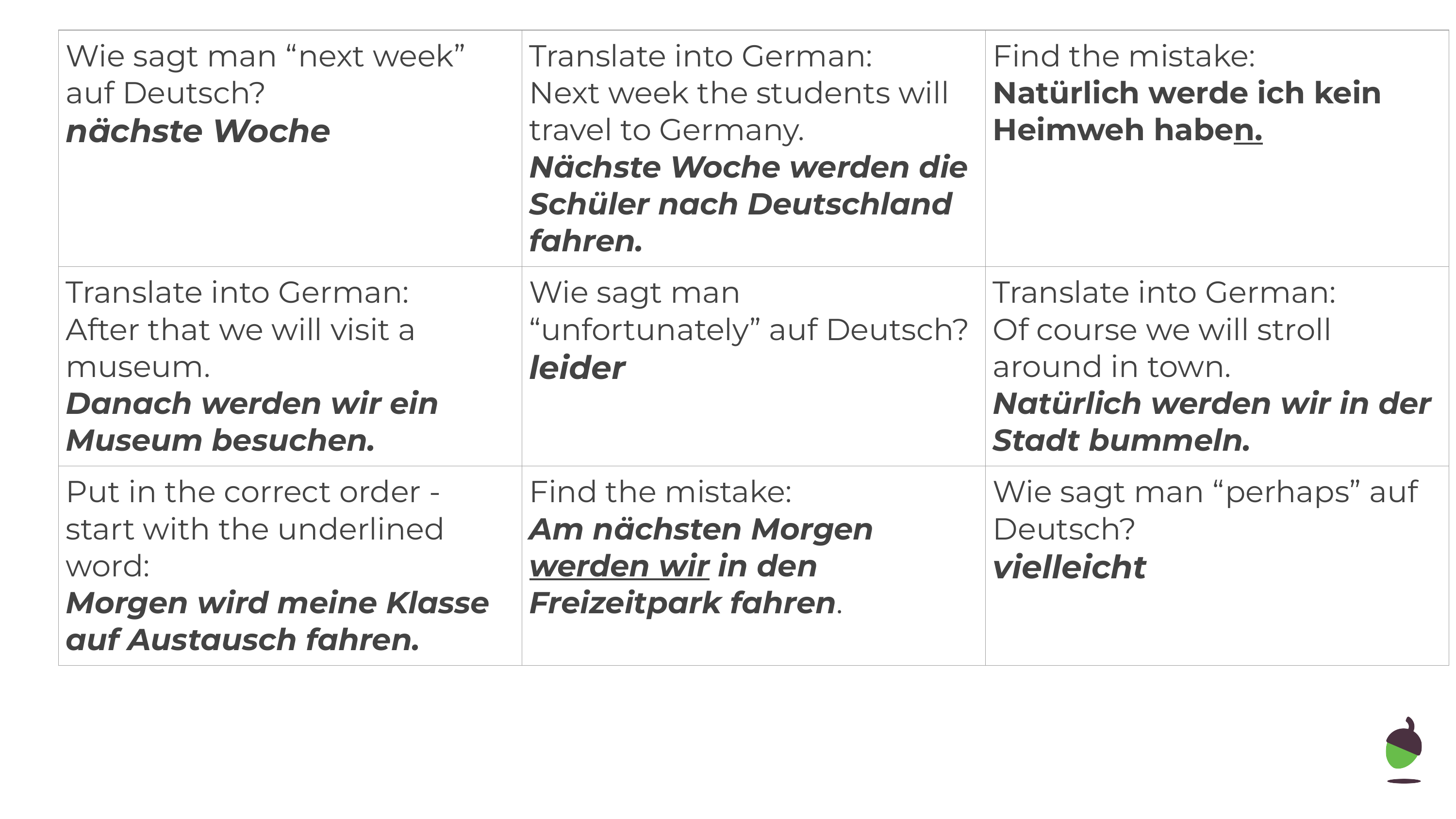

| Wie sagt man “next week” auf Deutsch? nächste Woche | Translate into German: Next week the students will travel to Germany. Nächste Woche werden die Schüler nach Deutschland fahren. | Find the mistake: Natürlich werde ich kein Heimweh haben. |
| --- | --- | --- |
| Translate into German: After that we will visit a museum. Danach werden wir ein Museum besuchen. | Wie sagt man “unfortunately” auf Deutsch? leider | Translate into German: Of course we will stroll around in town. Natürlich werden wir in der Stadt bummeln. |
| Put in the correct order - start with the underlined word: Morgen wird meine Klasse auf Austausch fahren. | Find the mistake: Am nächsten Morgen werden wir in den Freizeitpark fahren. | Wie sagt man “perhaps” auf Deutsch? vielleicht |